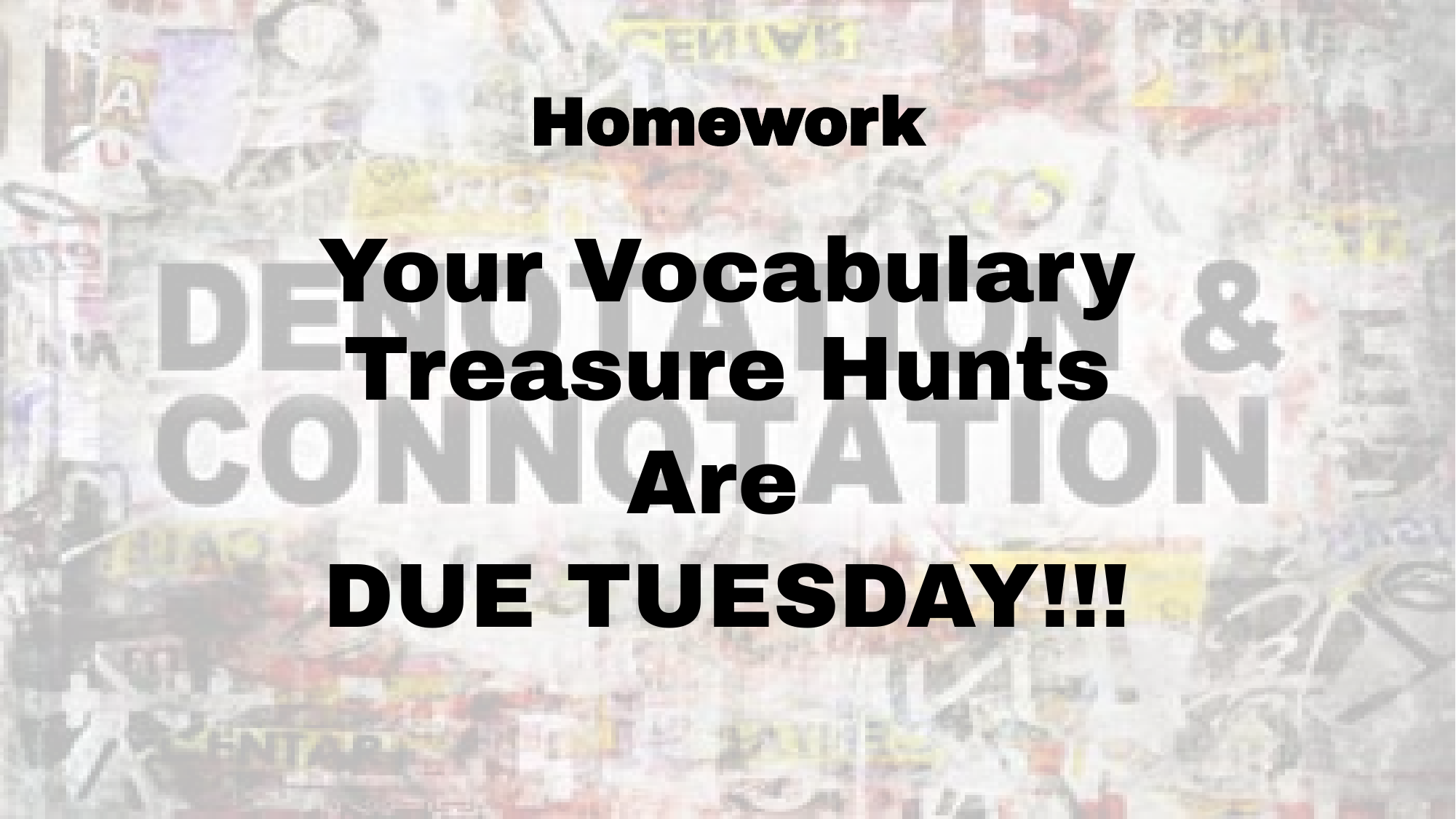

# Homework
Your Vocabulary Treasure Hunts
Are
DUE TUESDAY!!!